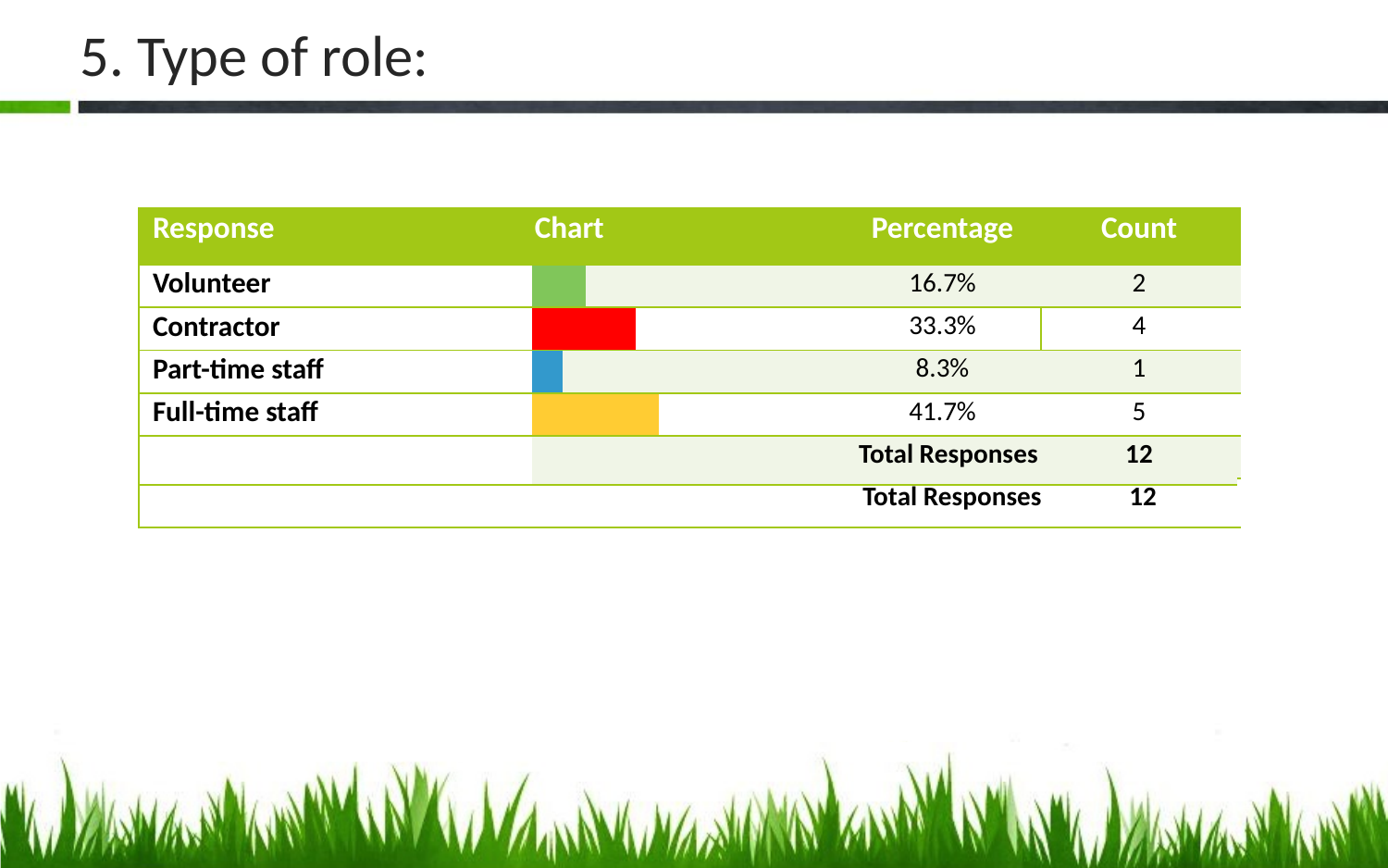

# 5. Type of role:
| Response | Chart |  |  |  |  | Percentage | Count |
| --- | --- | --- | --- | --- | --- | --- | --- |
| Charity |  |  |  |  |  | 8.3% | 1 |
| Society |  |  |  |  |  | 58.3% | 7 |
| Business |  |  |  |  |  | 8.3% | 1 |
| Coop |  |  |  |  |  | 0.0% | 0 |
| Other, please specify... |  |  |  |  |  | 25.0% | 3 |
|  | Total Responses |  |  |  |  |  | 12 |
| Response | Chart |  |  |  |  | Percentage | Count |
| --- | --- | --- | --- | --- | --- | --- | --- |
| Volunteer |  |  |  |  |  | 16.7% | 2 |
| Contractor |  |  |  |  |  | 33.3% | 4 |
| Part-time staff |  |  |  |  |  | 8.3% | 1 |
| Full-time staff |  |  |  |  |  | 41.7% | 5 |
|  | Total Responses |  |  |  |  |  | 12 |